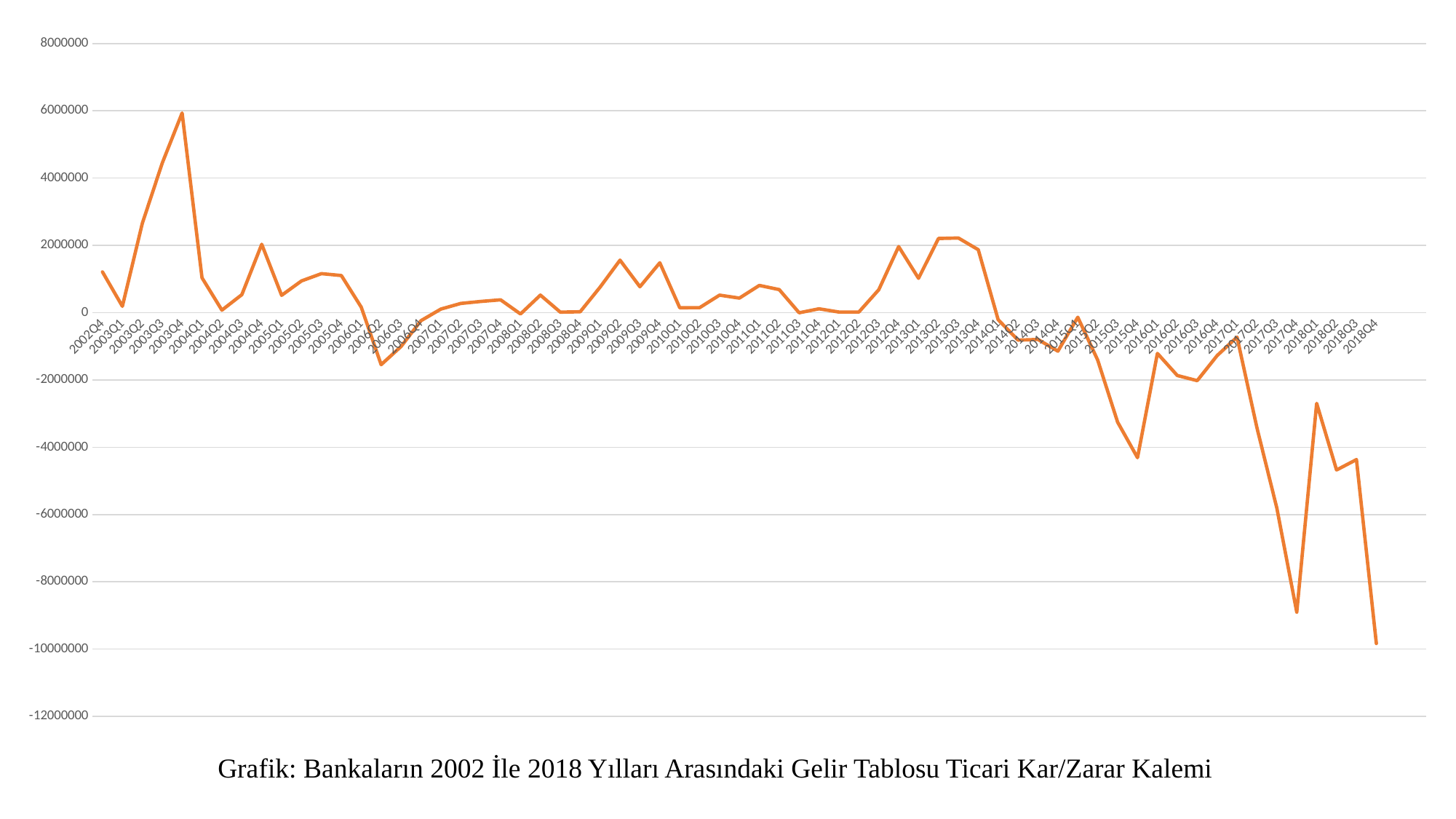

### Chart

| Category | TİCARİ KAR / ZARAR (Net) |
|---|---|
| 2002Q4 | 1211849.0 |
| 2003Q1 | 188632.8655 |
| 2003Q2 | 2654478.0 |
| 2003Q3 | 4443671.6029 |
| 2003Q4 | 5934234.3177000005 |
| 2004Q1 | 1035800.0 |
| 2004Q2 | 75376.0 |
| 2004Q3 | 535515.0 |
| 2004Q4 | 2032923.0065 |
| 2005Q1 | 516664.0 |
| 2005Q2 | 943803.0 |
| 2005Q3 | 1160025.0 |
| 2005Q4 | 1103459.2135 |
| 2006Q1 | 164065.9318 |
| 2006Q2 | -1544456.0 |
| 2006Q3 | -1005426.0 |
| 2006Q4 | -237650.0 |
| 2007Q1 | 108037.0 |
| 2007Q2 | 274909.0 |
| 2007Q3 | 333324.0 |
| 2007Q4 | 381985.0 |
| 2008Q1 | -37924.0 |
| 2008Q2 | 523085.0 |
| 2008Q3 | 16189.0 |
| 2008Q4 | 27149.0 |
| 2009Q1 | 760028.0 |
| 2009Q2 | 1561014.0 |
| 2009Q3 | 770652.0 |
| 2009Q4 | 1483621.0 |
| 2010Q1 | 146534.0 |
| 2010Q2 | 149770.0 |
| 2010Q3 | 521283.0 |
| 2010Q4 | 433200.0 |
| 2011Q1 | 810036.0 |
| 2011Q2 | 686543.0 |
| 2011Q3 | -1865.0 |
| 2011Q4 | 114880.0 |
| 2012Q1 | 18850.0 |
| 2012Q2 | 18964.0 |
| 2012Q3 | 681597.0 |
| 2012Q4 | 1964070.0 |
| 2013Q1 | 1022030.0 |
| 2013Q2 | 2205452.0 |
| 2013Q3 | 2219158.0 |
| 2013Q4 | 1872253.0 |
| 2014Q1 | -209183.0 |
| 2014Q2 | -814760.0 |
| 2014Q3 | -795701.0 |
| 2014Q4 | -1143960.0 |
| 2015Q1 | -135696.0 |
| 2015Q2 | -1407713.0 |
| 2015Q3 | -3253740.0 |
| 2015Q4 | -4310346.0 |
| 2016Q1 | -1209281.0 |
| 2016Q2 | -1866061.0 |
| 2016Q3 | -2021006.0 |
| 2016Q4 | -1275006.0 |
| 2017Q1 | -725747.0 |
| 2017Q2 | -3420569.0 |
| 2017Q3 | -5807230.0 |
| 2017Q4 | -8901118.0 |
| 2018Q1 | -2695296.0 |
| 2018Q2 | -4675505.0 |
| 2018Q3 | -4366873.0 |
| 2018Q4 | -9832658.0 |
#

Grafik: Bankaların 2002 İle 2018 Yılları Arasındaki Gelir Tablosu Ticari Kar/Zarar Kalemi